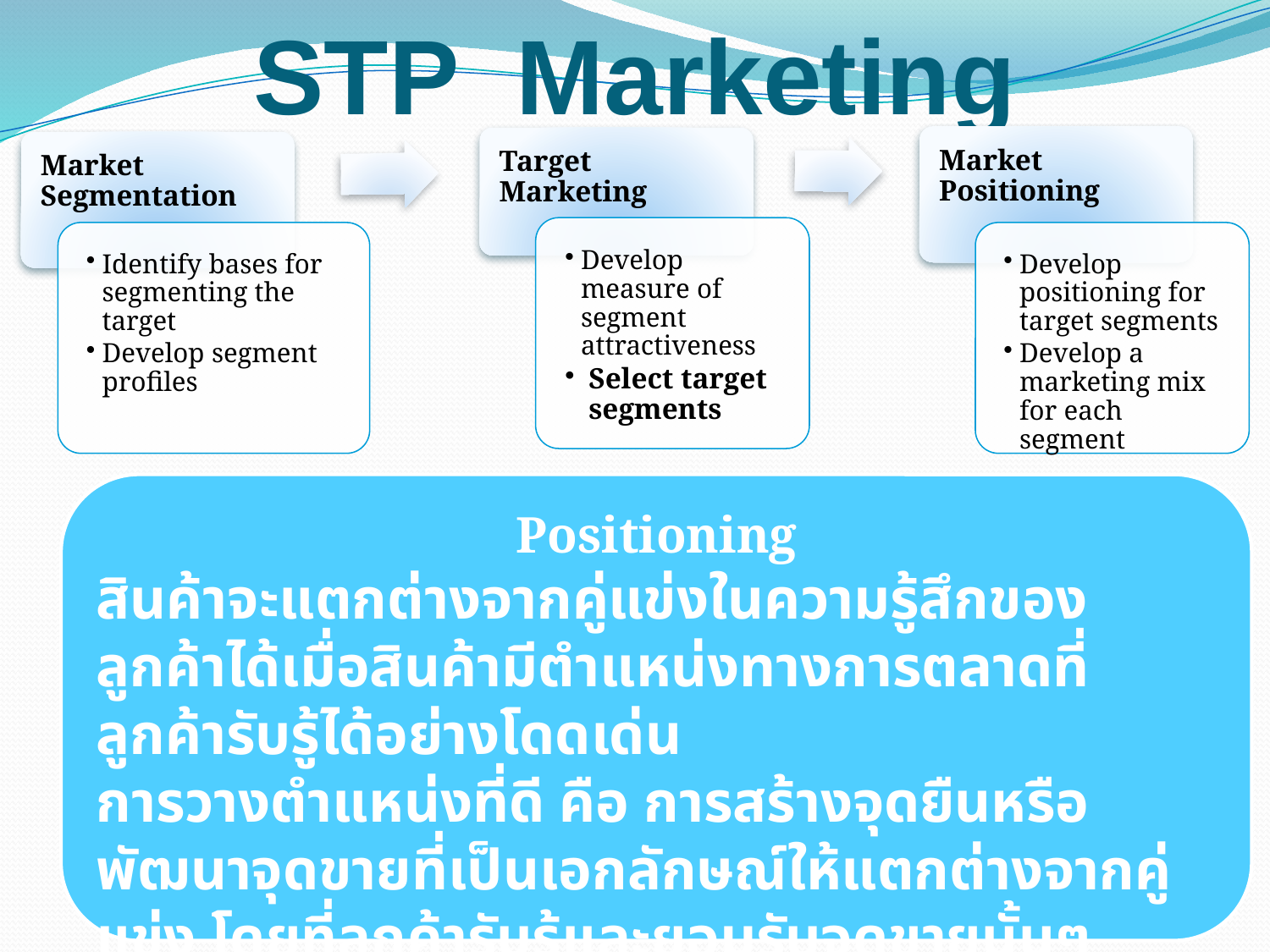

# STP  Marketing
Market Segmentation
Identify bases for segmenting the target
Develop segment  profiles

Target  Marketing
Develop measure of segment attractiveness
Select target segments

Market  Positioning
Develop positioning for target segments
Develop a marketing mix for each segment
Positioning
สินค้าจะแตกต่างจากคู่แข่งในความรู้สึกของลูกค้าได้เมื่อสินค้ามีตำแหน่งทางการตลาดที่ลูกค้ารับรู้ได้อย่างโดดเด่น
การวางตำแหน่งที่ดี คือ การสร้างจุดยืนหรือพัฒนาจุดขายที่เป็นเอกลักษณ์ให้แตกต่างจากคู่แข่ง โดยที่ลูกค้ารับรู้และยอมรับจุดขายนั้นๆ